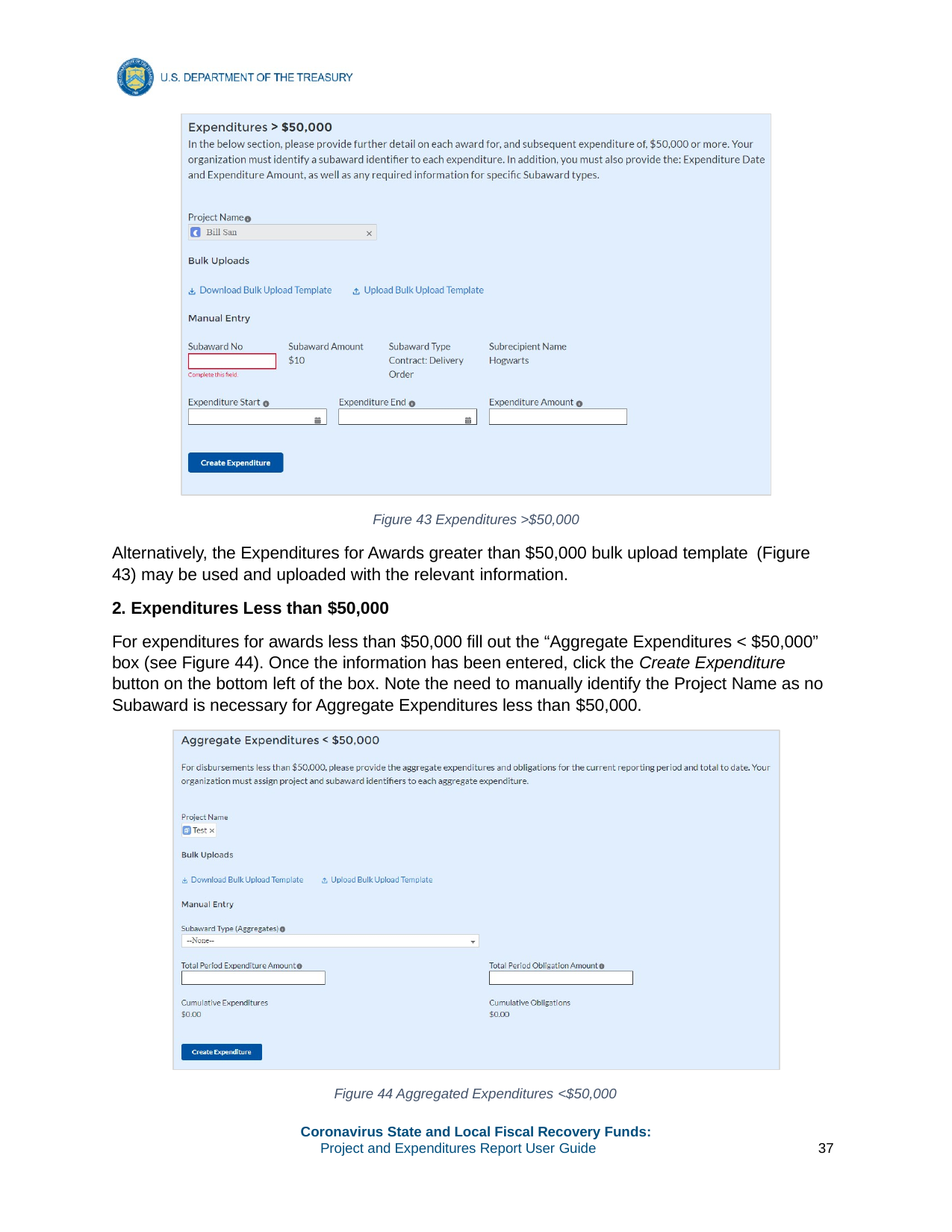

Figure 43 Expenditures >$50,000

Alternatively, the Expenditures for Awards greater than $50,000 bulk upload template (Figure
43) may be used and uploaded with the relevant information.
2. Expenditures Less than $50,000
For expenditures for awards less than $50,000 fill out the “Aggregate Expenditures < $50,000”  box (see Figure 44). Once the information has been entered, click the Create Expenditure  button on the bottom left of the box. Note the need to manually identify the Project Name as no  Subaward is necessary for Aggregate Expenditures less than $50,000.

Figure 44 Aggregated Expenditures <$50,000
Coronavirus State and Local Fiscal Recovery Funds:
Project and Expenditures Report User Guide
37